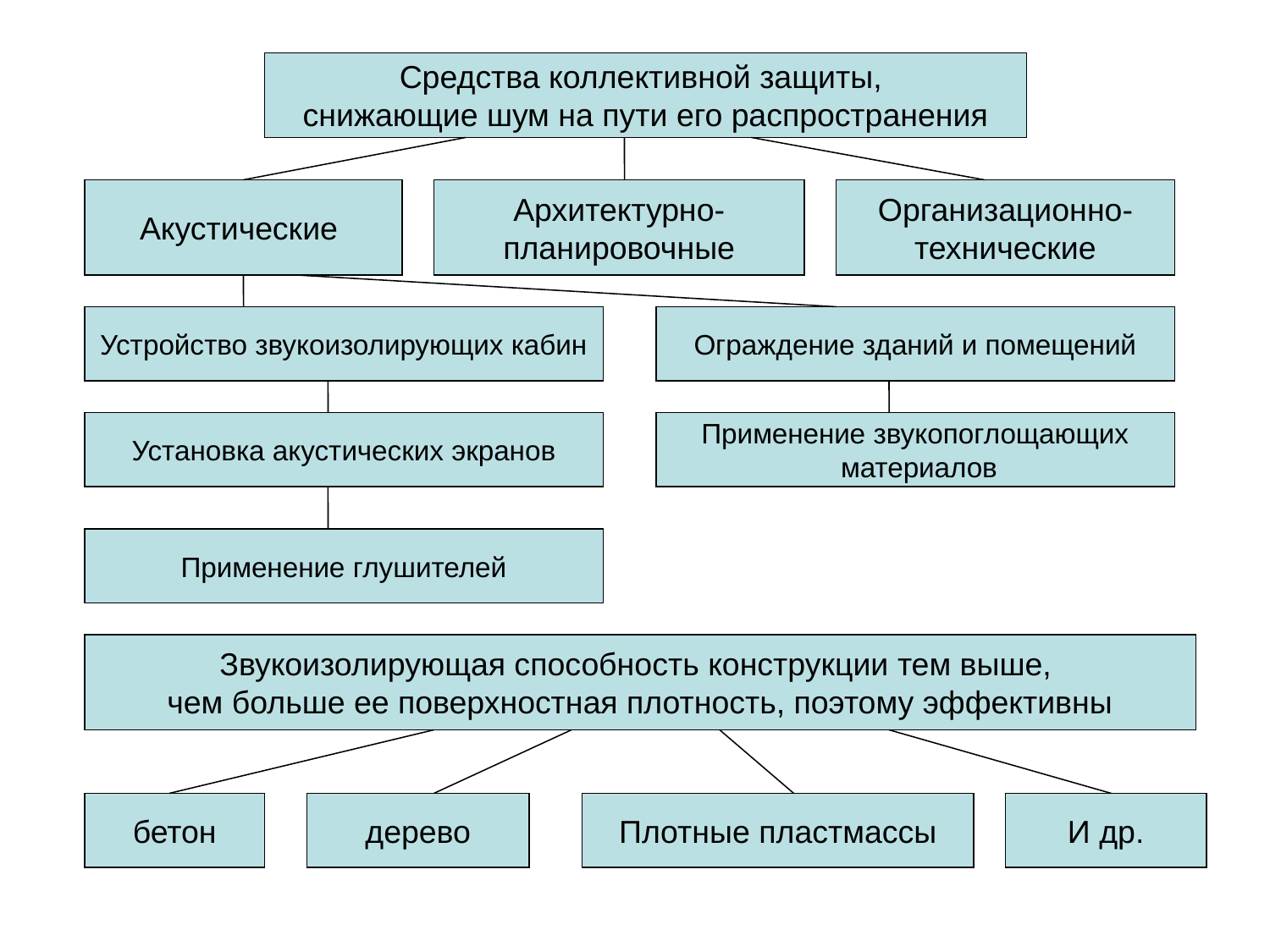

Средства коллективной защиты,
снижающие шум на пути его распространения

Акустические
Архитектурно-
планировочные
Организационно-
технические

Устройство звукоизолирующих кабин
Ограждение зданий и помещений

Установка акустических экранов
Применение звукопоглощающих
 материалов

Применение глушителей
Звукоизолирующая способность конструкции тем выше,
чем больше ее поверхностная плотность, поэтому эффективны

бетон
дерево
Плотные пластмассы
И др.